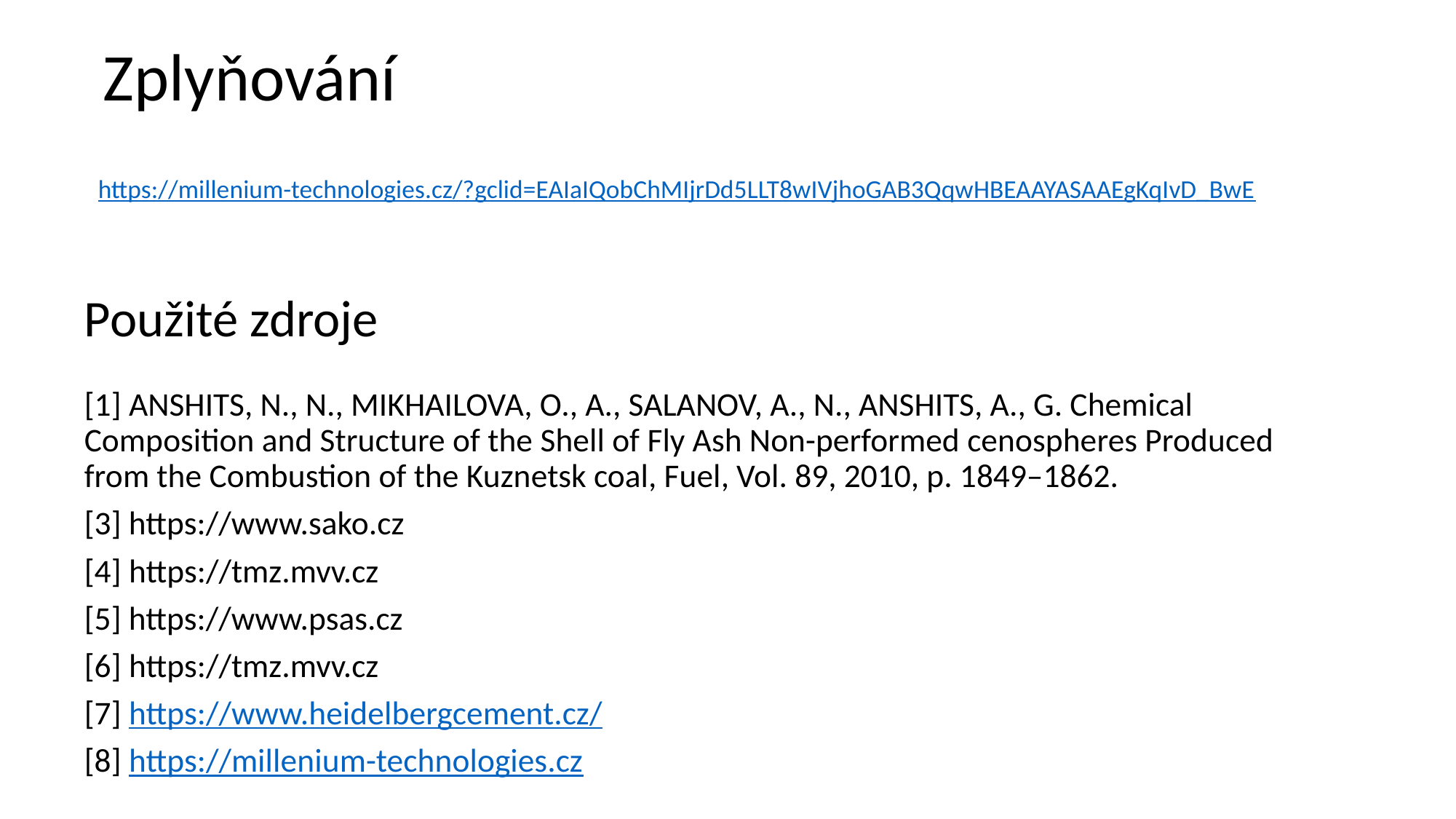

Zplyňování
https://millenium-technologies.cz/?gclid=EAIaIQobChMIjrDd5LLT8wIVjhoGAB3QqwHBEAAYASAAEgKqIvD_BwE

# Použité zdroje
[1] ANSHITS, N., N., MIKHAILOVA, O., A., SALANOV, A., N., ANSHITS, A., G. Chemical Composition and Structure of the Shell of Fly Ash Non-performed cenospheres Produced from the Combustion of the Kuznetsk coal, Fuel, Vol. 89, 2010, p. 1849–1862.
[3] https://www.sako.cz
[4] https://tmz.mvv.cz
[5] https://www.psas.cz
[6] https://tmz.mvv.cz
[7] https://www.heidelbergcement.cz/
[8] https://millenium-technologies.cz